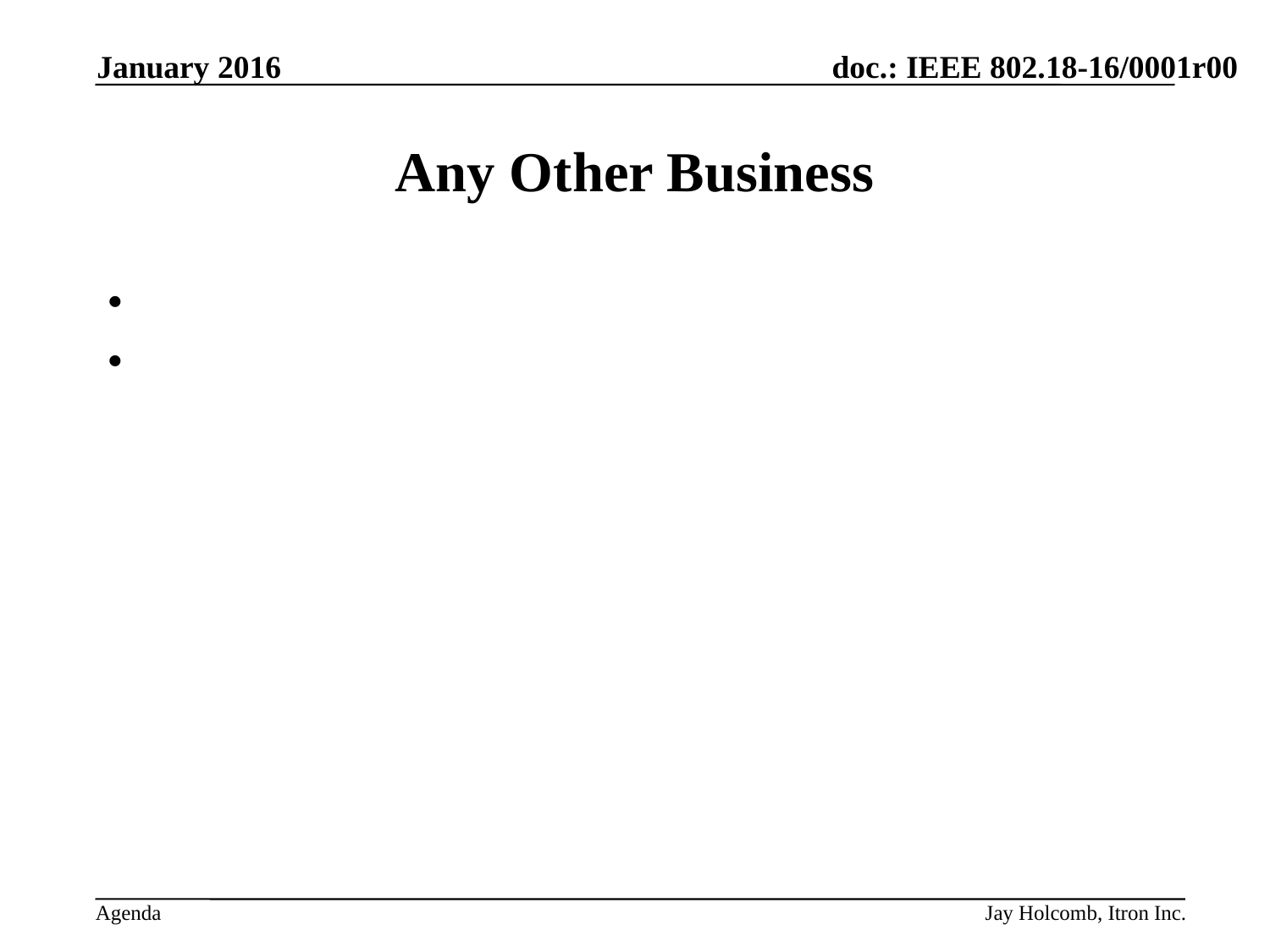

January 2016
# Any Other Business

Jay Holcomb, Itron Inc.